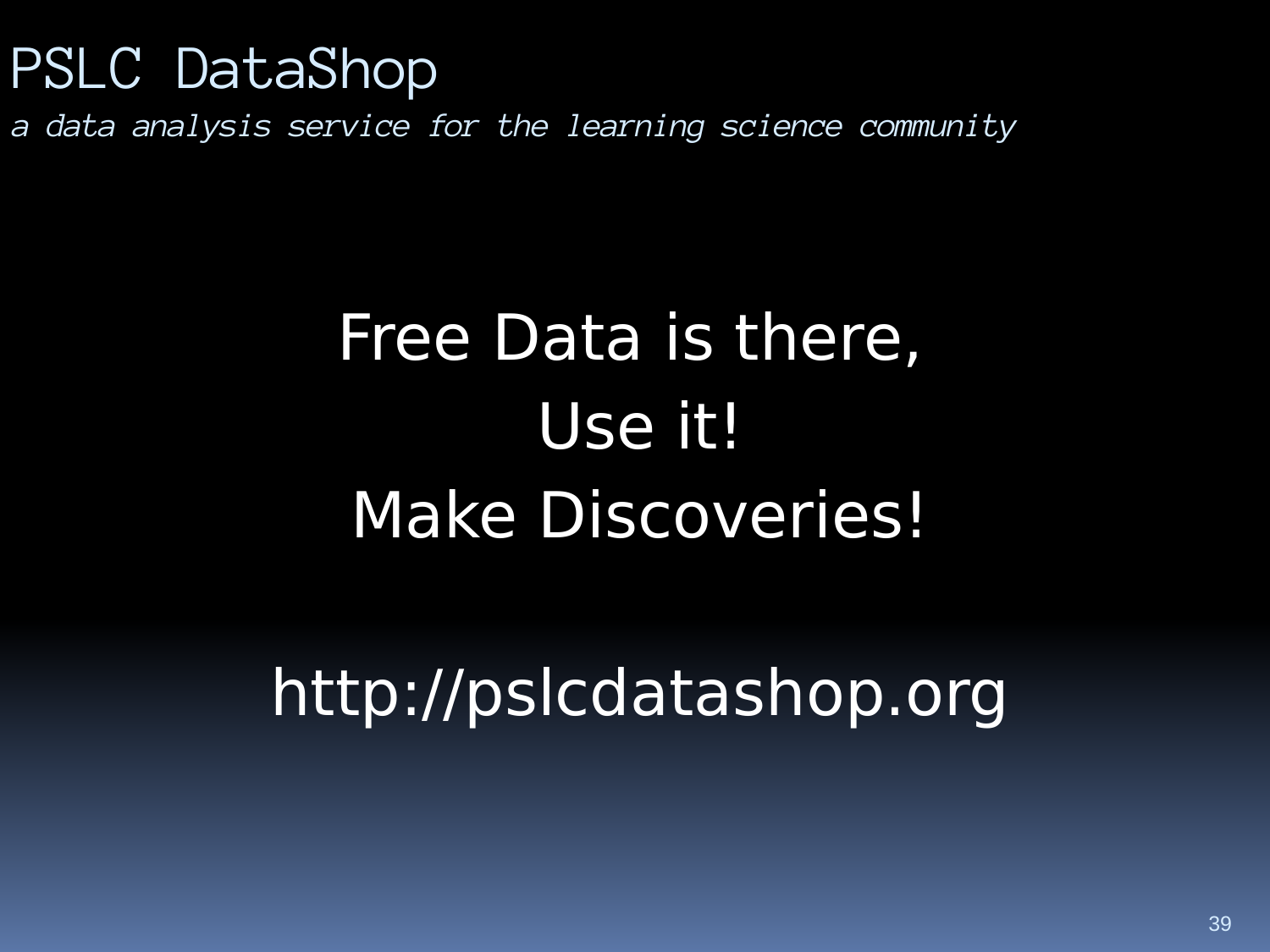

PSLC DataShop
a data analysis service for the learning science community

Free Data is there,
Use it!
Make Discoveries!

http://pslcdatashop.org

39